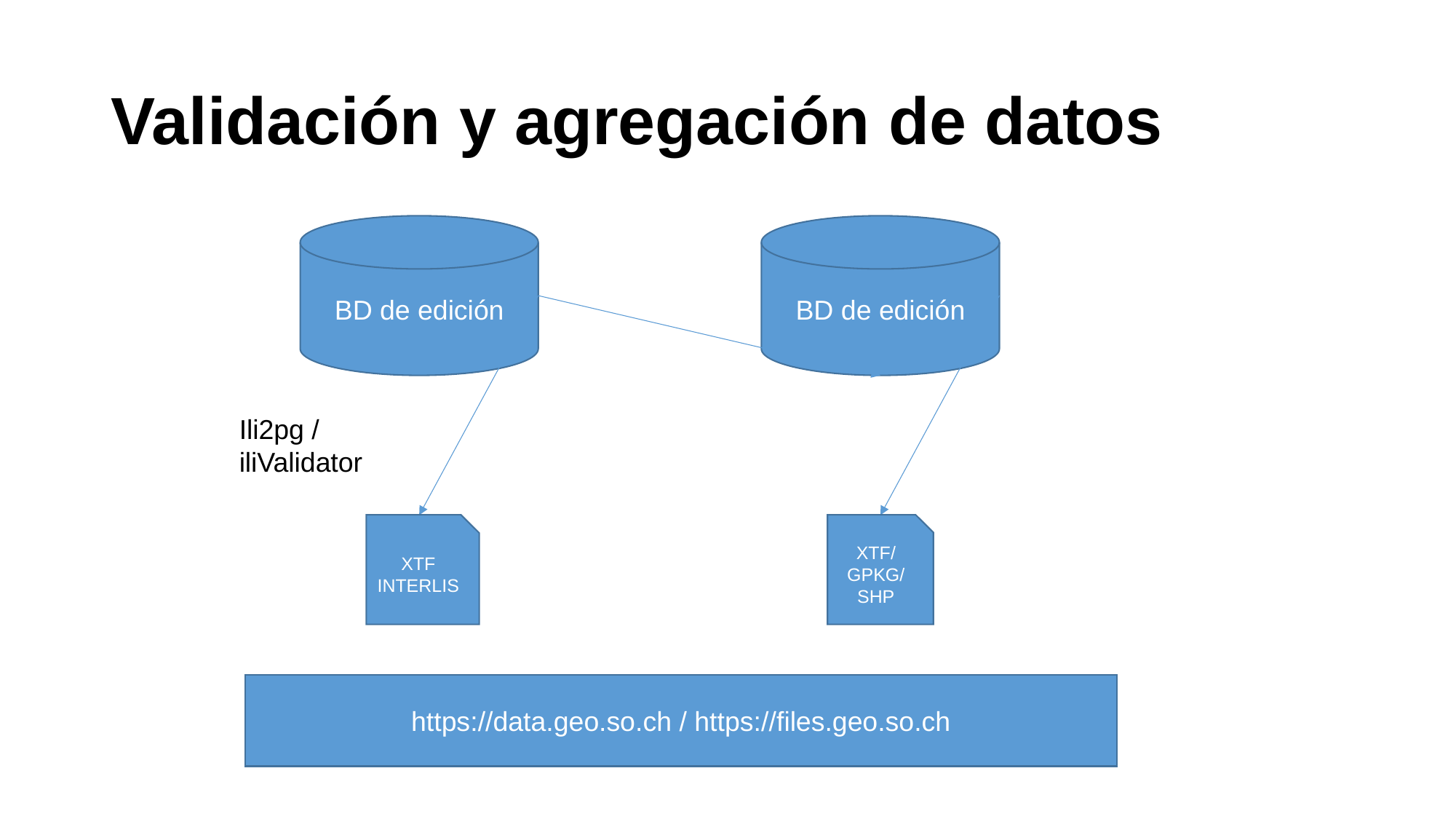

# Validación y agregación de datos
BD de edición
BD de edición
Ili2pg / iliValidator
XTF INTERLIS
XTF/GPKG/SHP
https://data.geo.so.ch / https://files.geo.so.ch